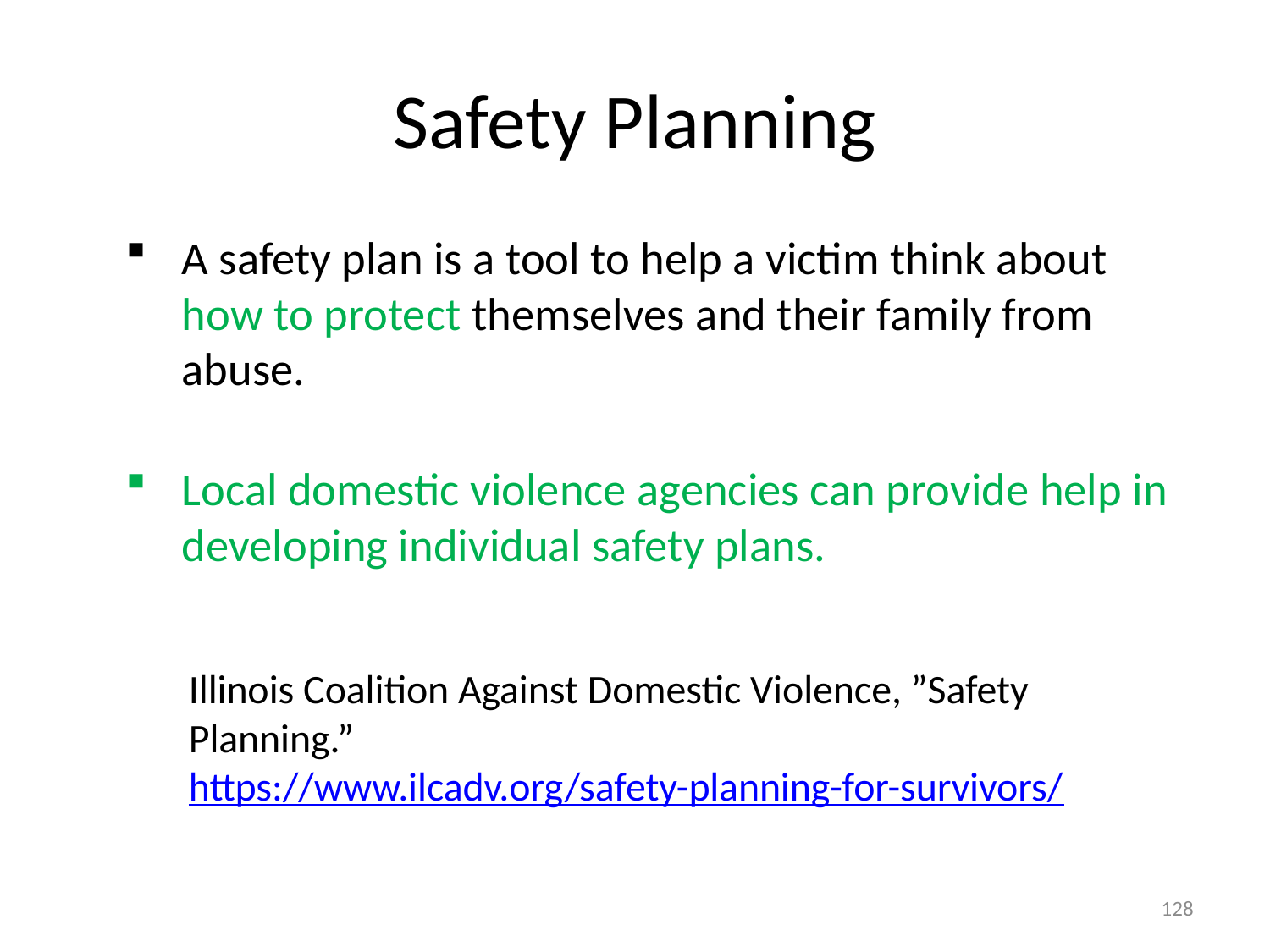

# Safety Planning
A safety plan is a tool to help a victim think about how to protect themselves and their family from abuse.

Local domestic violence agencies can provide help in developing individual safety plans.

Illinois Coalition Against Domestic Violence, ”Safety Planning.” https://www.ilcadv.org/safety-planning-for-survivors/

128